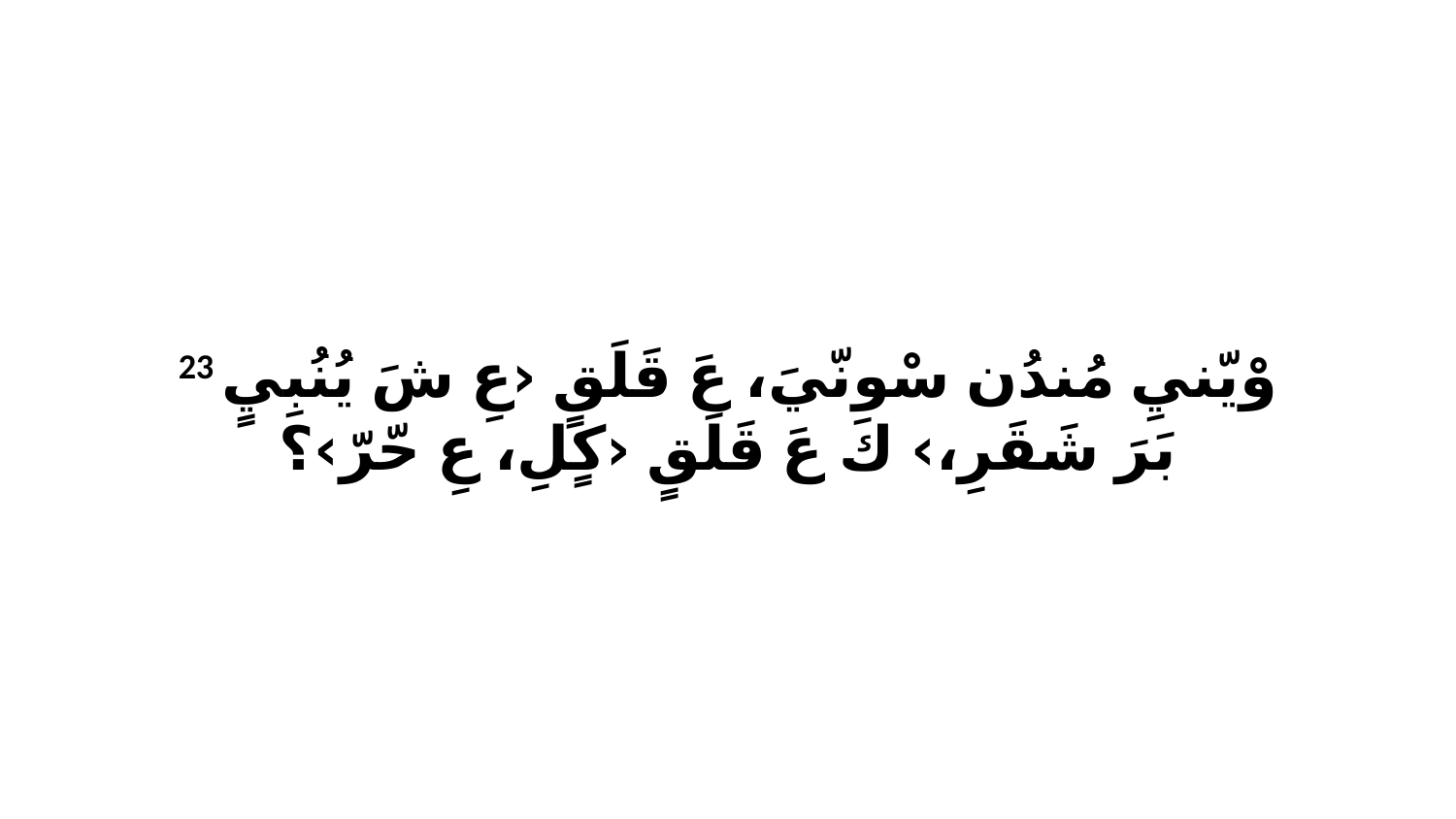

23 وْيّنيِ مُندُن سْونّيَ، عَ قَلَقٍ ‹عِ شَ يُنُبِيٍ بَرَ شَقَرِ،› كَ عَ قَلَقٍ ‹كٍلِ، عِ حّرّ›؟